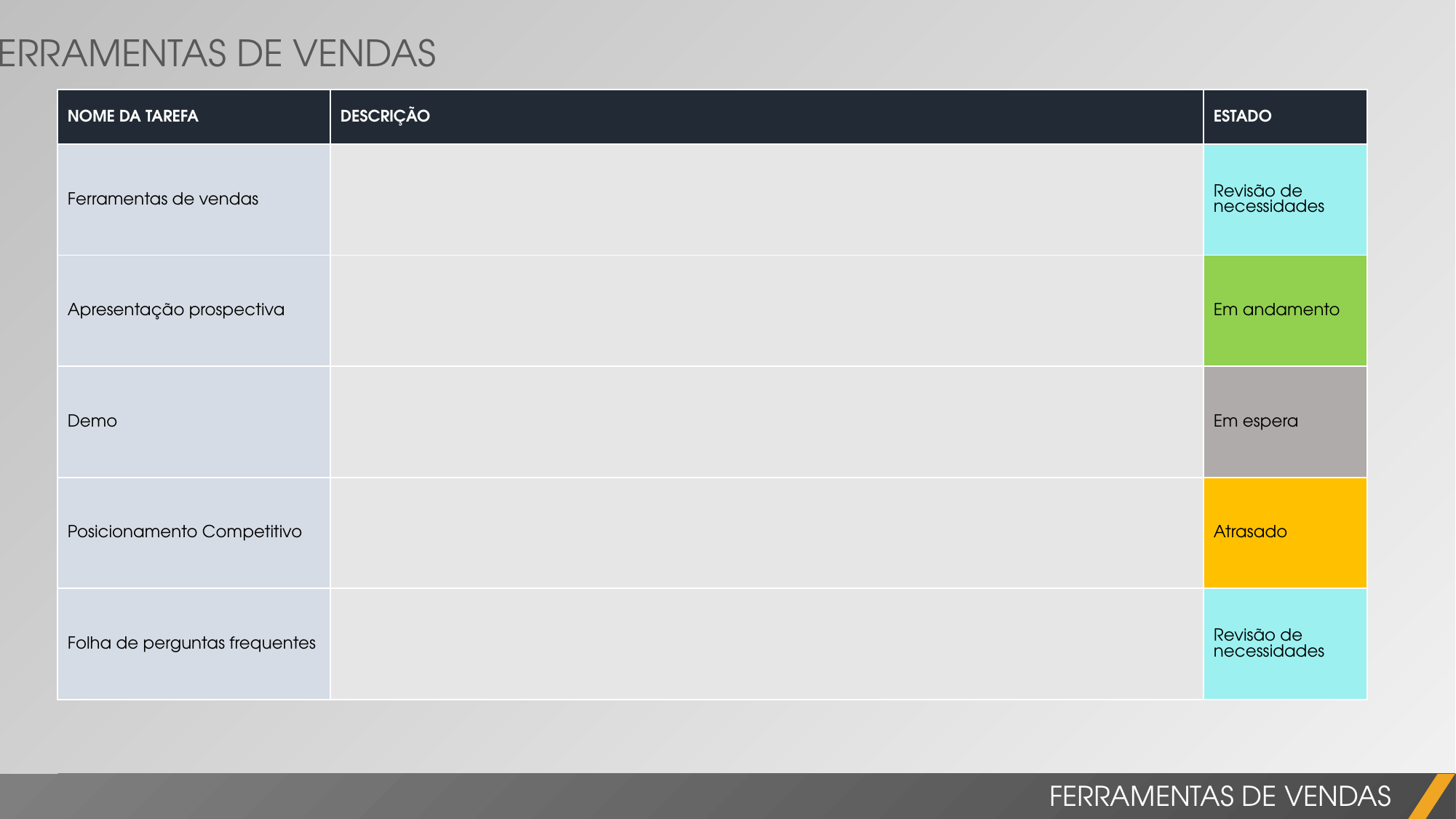

2. FERRAMENTAS DE VENDAS
| NOME DA TAREFA | DESCRIÇÃO | ESTADO |
| --- | --- | --- |
| Ferramentas de vendas |  | Revisão de necessidades |
| Apresentação prospectiva |  | Em andamento |
| Demo |  | Em espera |
| Posicionamento Competitivo |  | Atrasado |
| Folha de perguntas frequentes |  | Revisão de necessidades |
RELATÓRIO DO PROJETO
FERRAMENTAS DE VENDAS